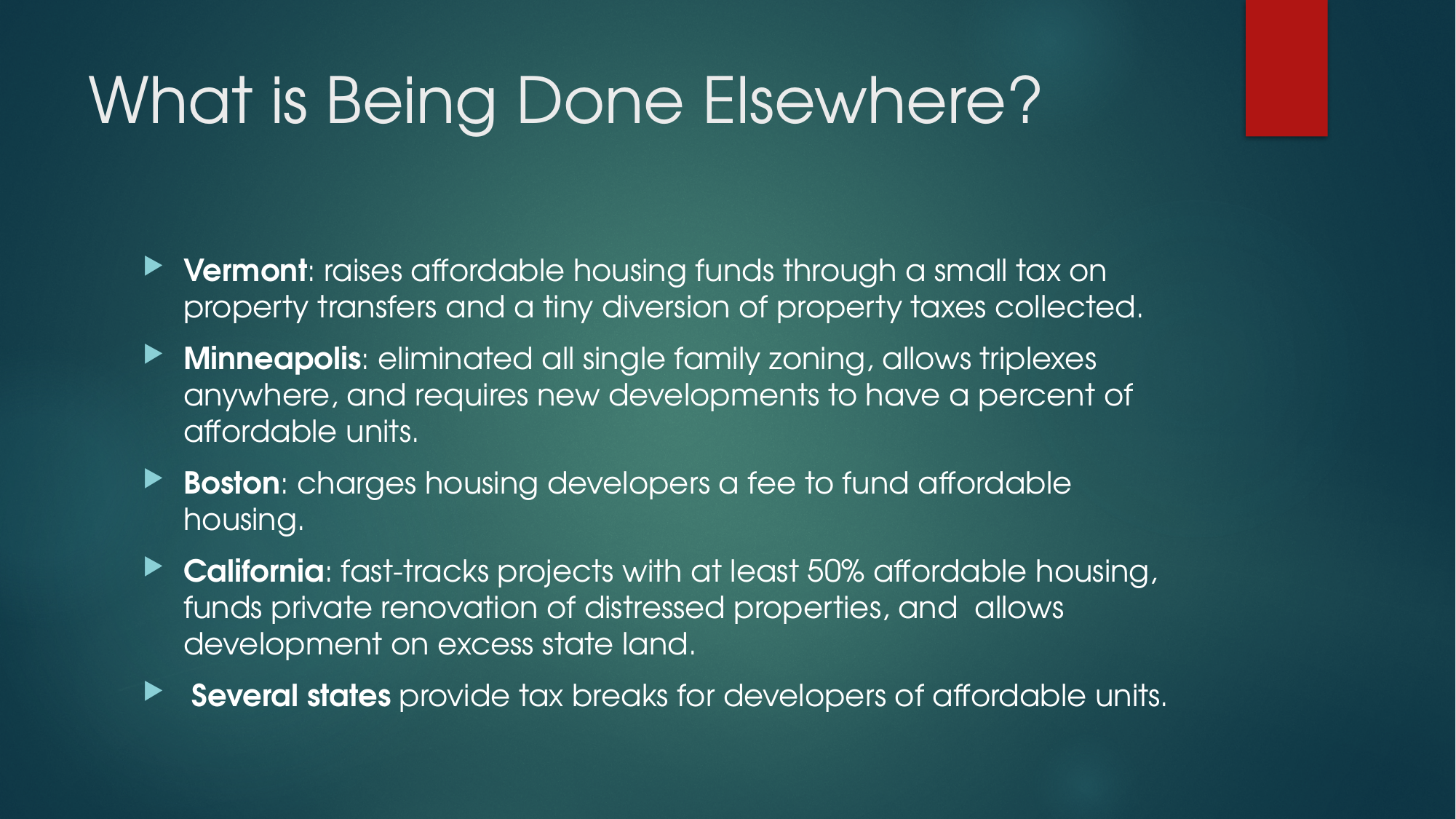

# What is Being Done Elsewhere?
Vermont: raises affordable housing funds through a small tax on property transfers and a tiny diversion of property taxes collected.
Minneapolis: eliminated all single family zoning, allows triplexes  anywhere, and requires new developments to have a percent of affordable units.
Boston: charges housing developers a fee to fund affordable housing.
California: fast-tracks projects with at least 50% affordable housing, funds private renovation of distressed properties, and  allows  development on excess state land.
 Several states provide tax breaks for developers of affordable units.